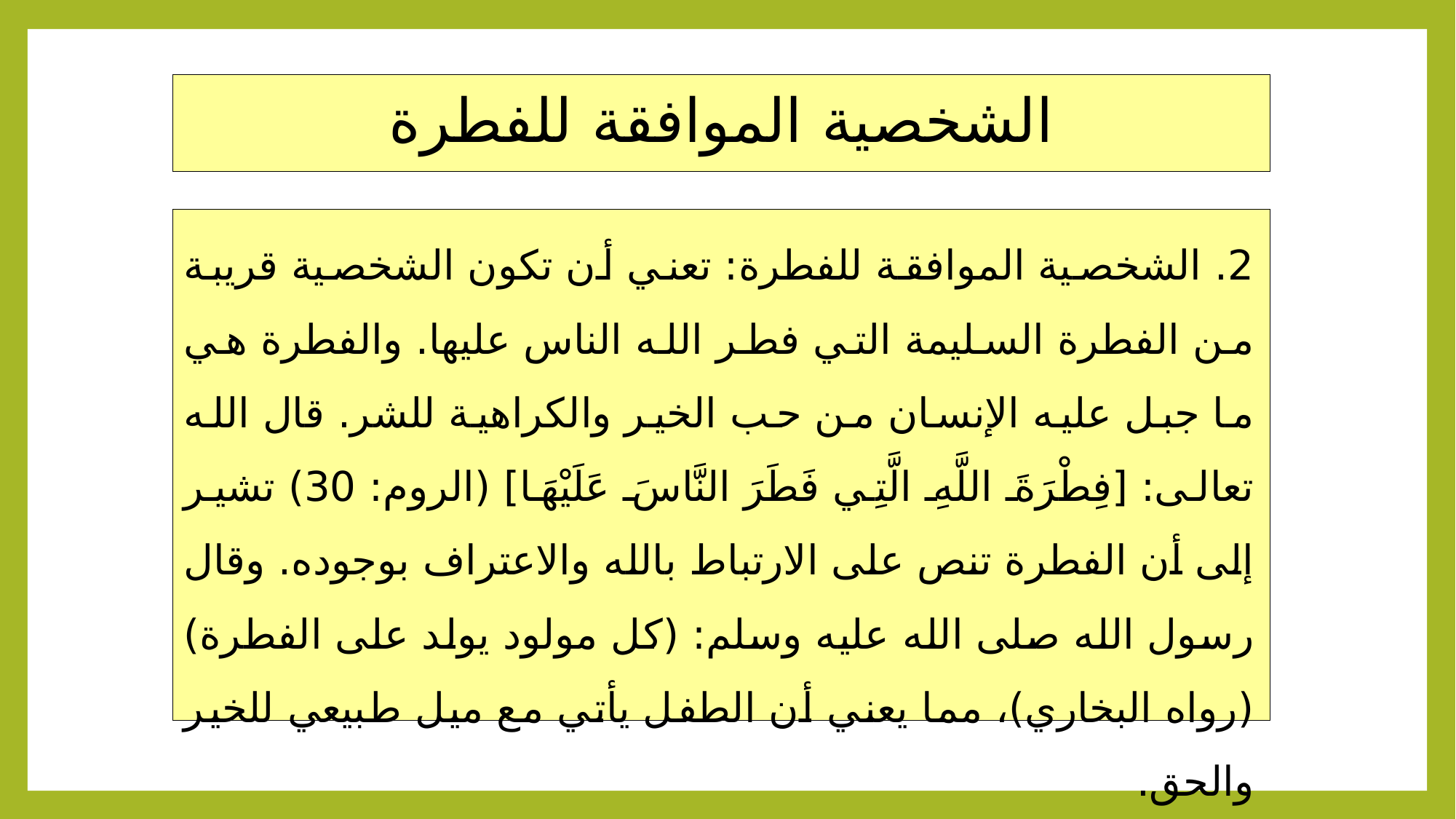

# الشخصية الموافقة للفطرة
2. الشخصية الموافقة للفطرة: تعني أن تكون الشخصية قريبة من الفطرة السليمة التي فطر الله الناس عليها. والفطرة هي ما جبل عليه الإنسان من حب الخير والكراهية للشر. قال الله تعالى: [فِطْرَةَ اللَّهِ الَّتِي فَطَرَ النَّاسَ عَلَيْهَا] (الروم: 30) تشير إلى أن الفطرة تنص على الارتباط بالله والاعتراف بوجوده. وقال رسول الله صلى الله عليه وسلم: (كل مولود يولد على الفطرة) (رواه البخاري)، مما يعني أن الطفل يأتي مع ميل طبيعي للخير والحق.